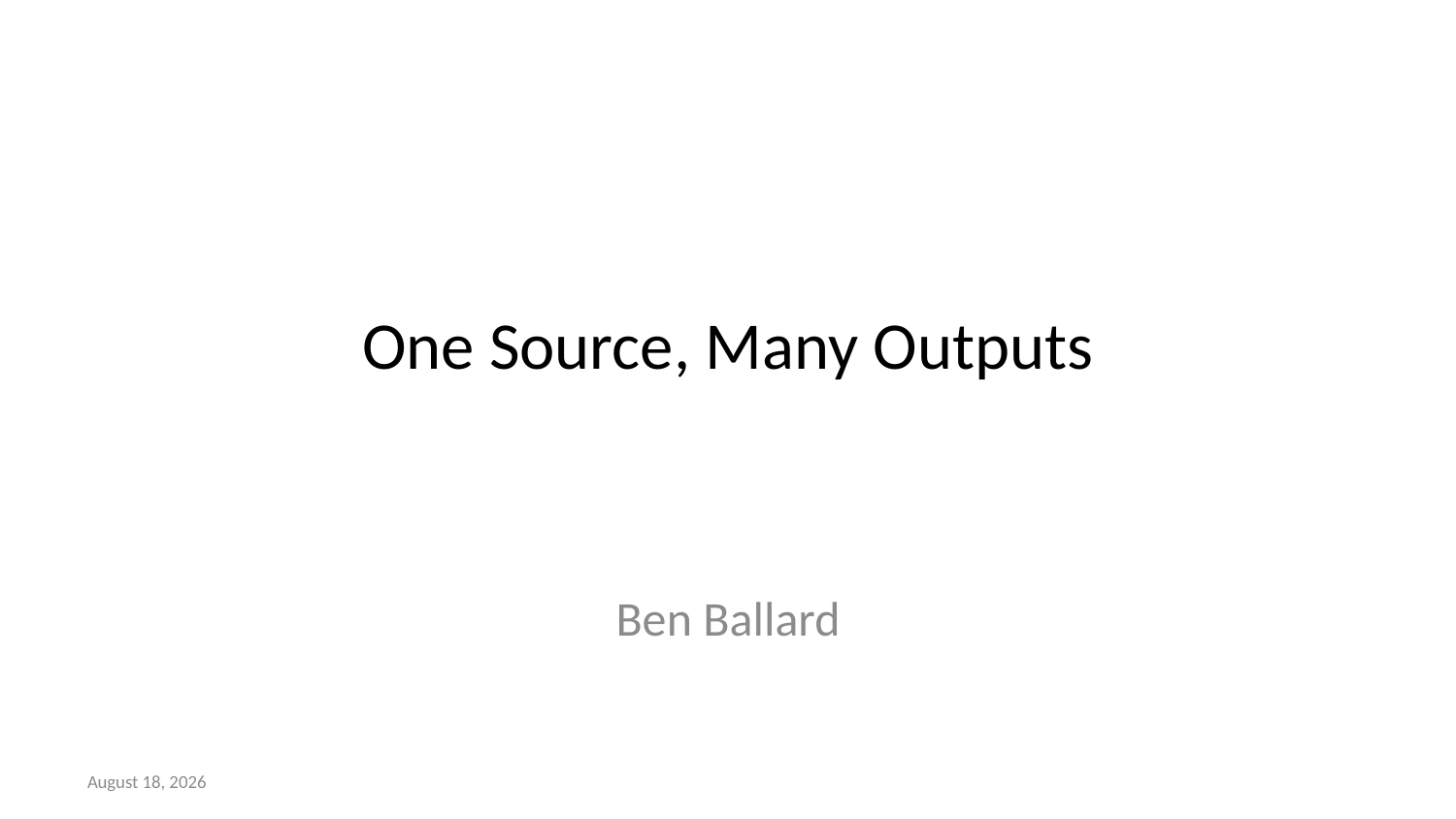

# One Source, Many Outputs
Ben Ballard
August 18, 2026